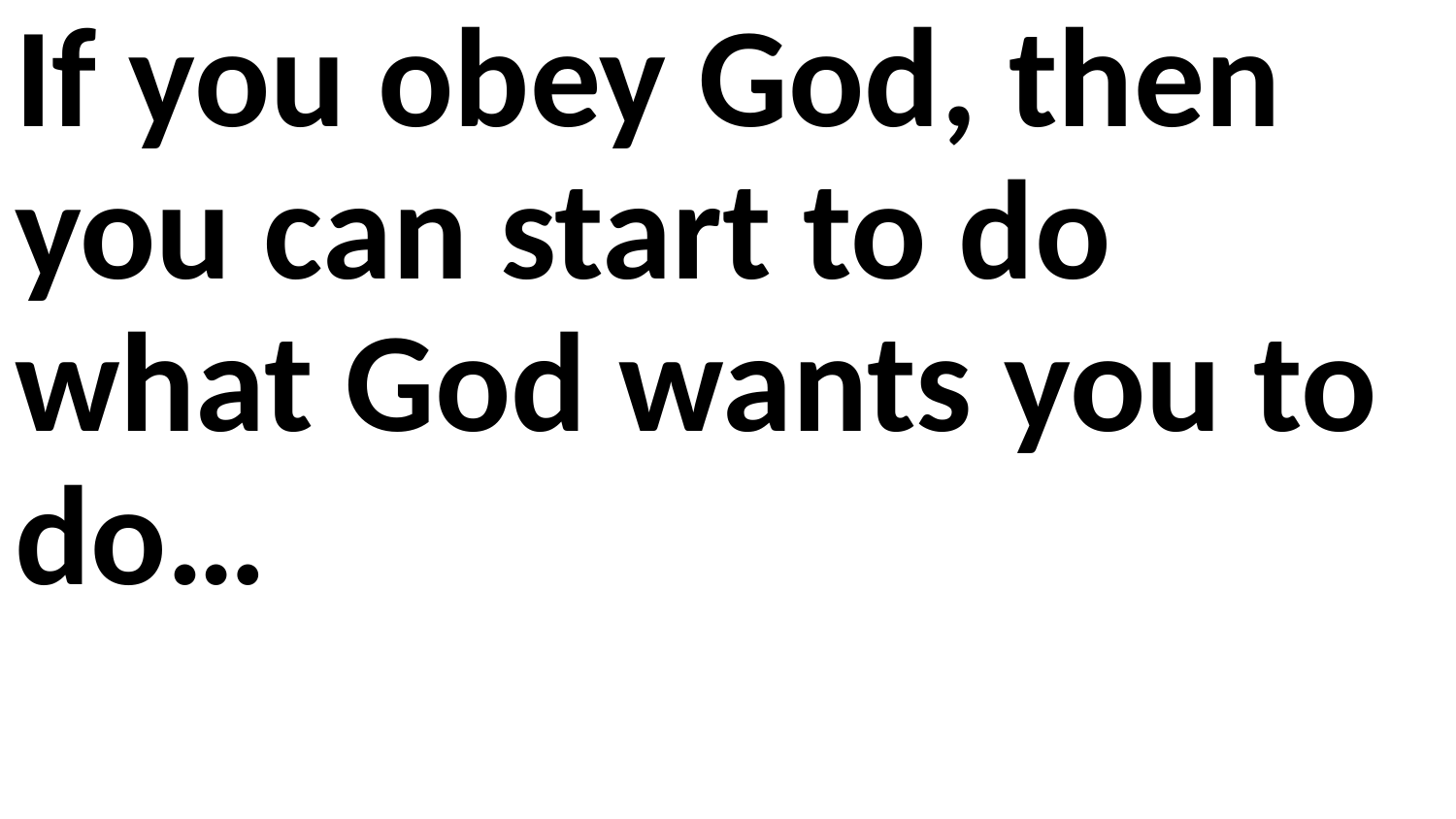

If you obey God, then you can start to do what God wants you to do…